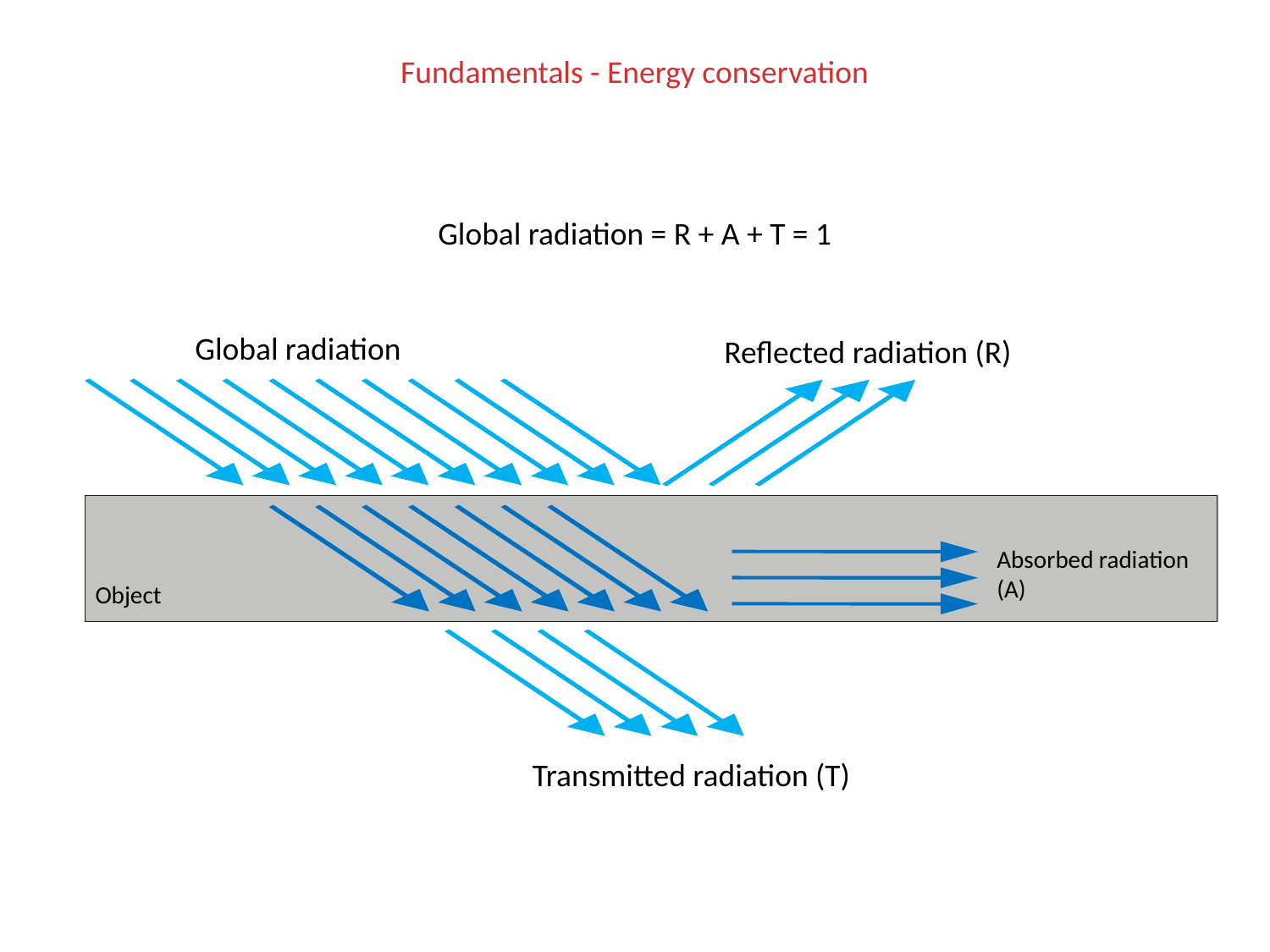

# Fundamentals - Energy conservation
Global radiation = R + A + T = 1
Reflected radiation (R)
Global radiation

Absorbed radiation (A)

Object

Transmitted radiation (T)